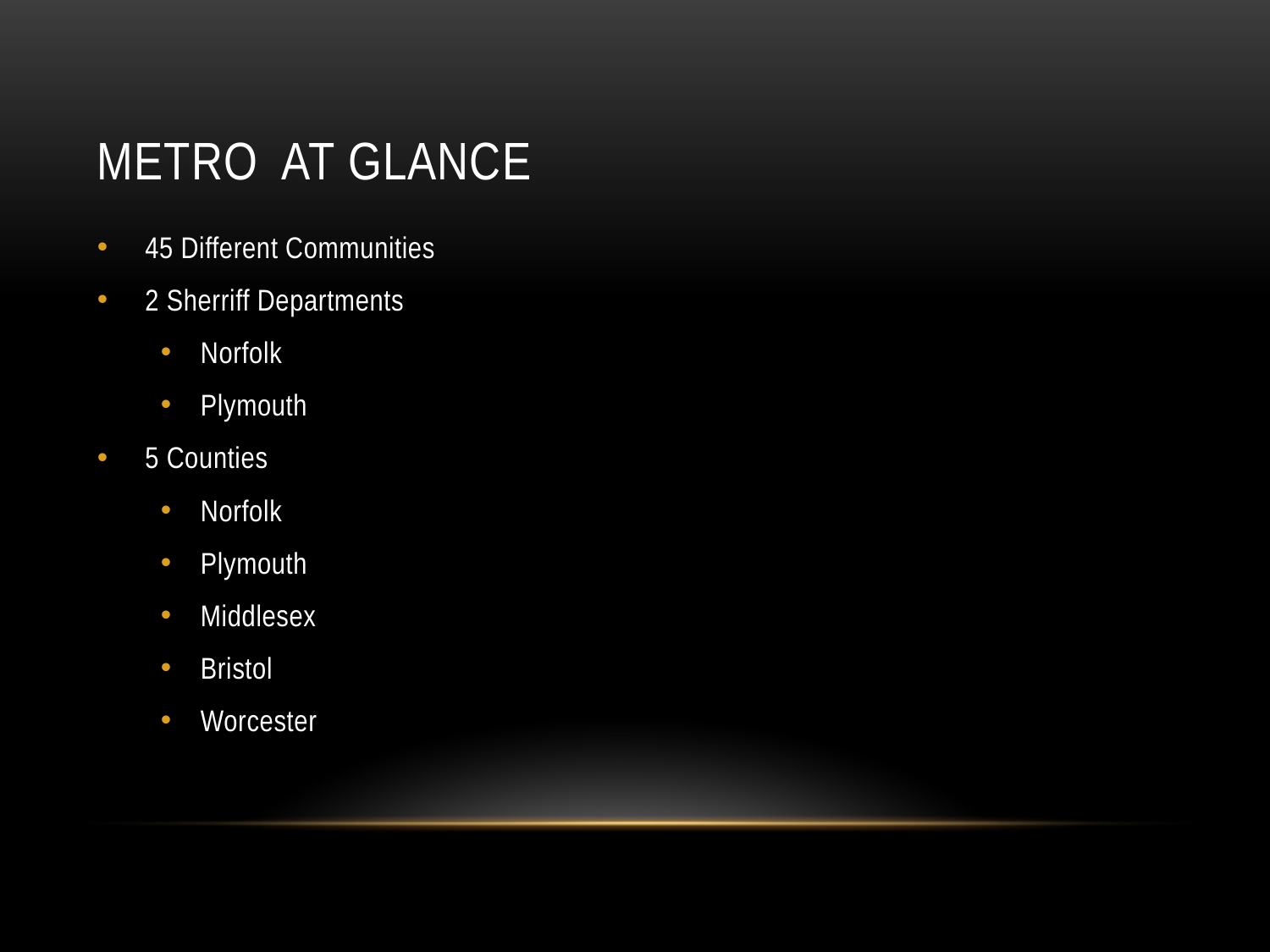

# METRO  AT Glance
45 Different Communities
2 Sherriff Departments
Norfolk
Plymouth
5 Counties
Norfolk
Plymouth
Middlesex
Bristol
Worcester